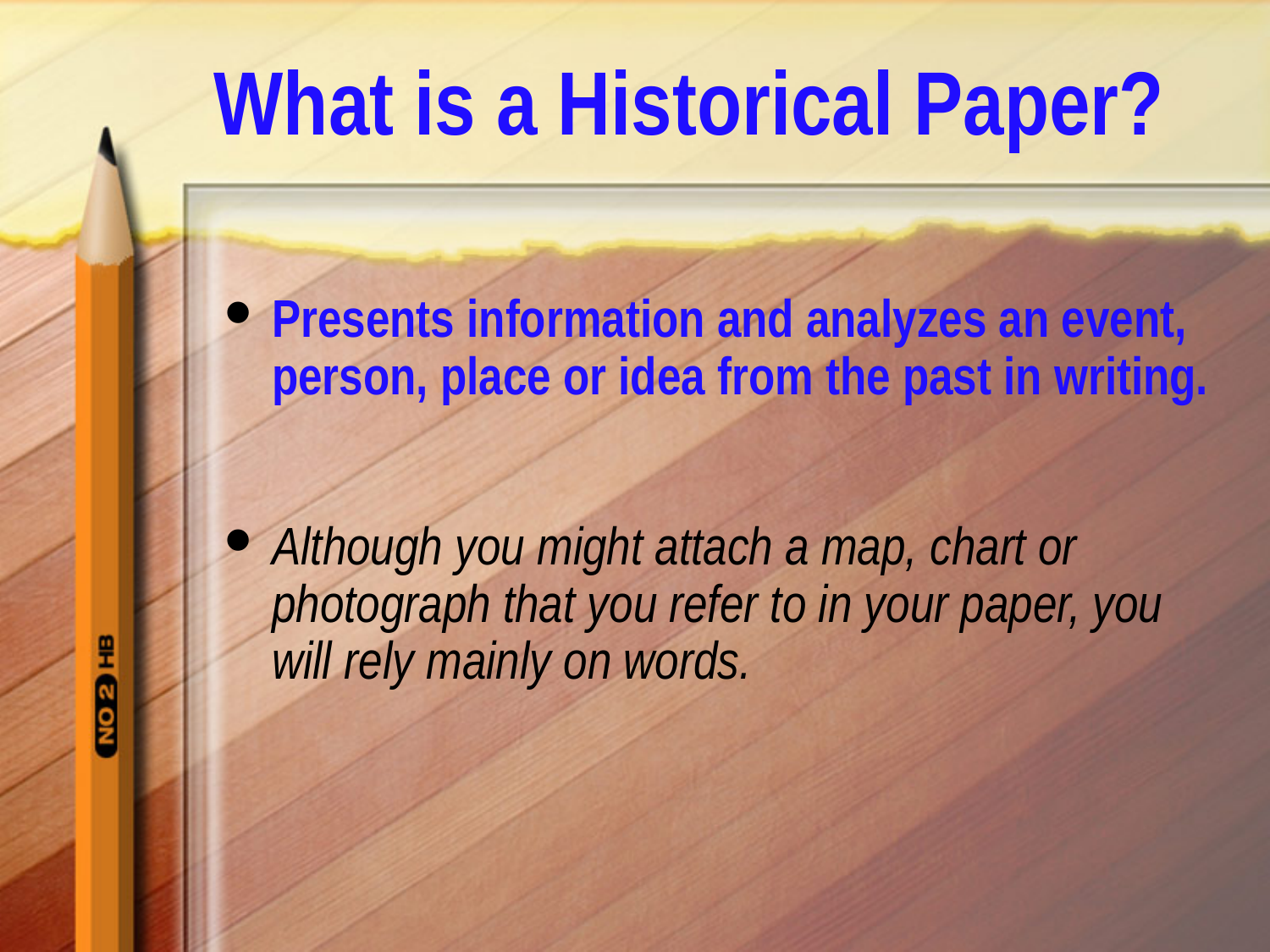

# What is a Historical Paper?
Presents information and analyzes an event, person, place or idea from the past in writing.

Although you might attach a map, chart or photograph that you refer to in your paper, you will rely mainly on words.